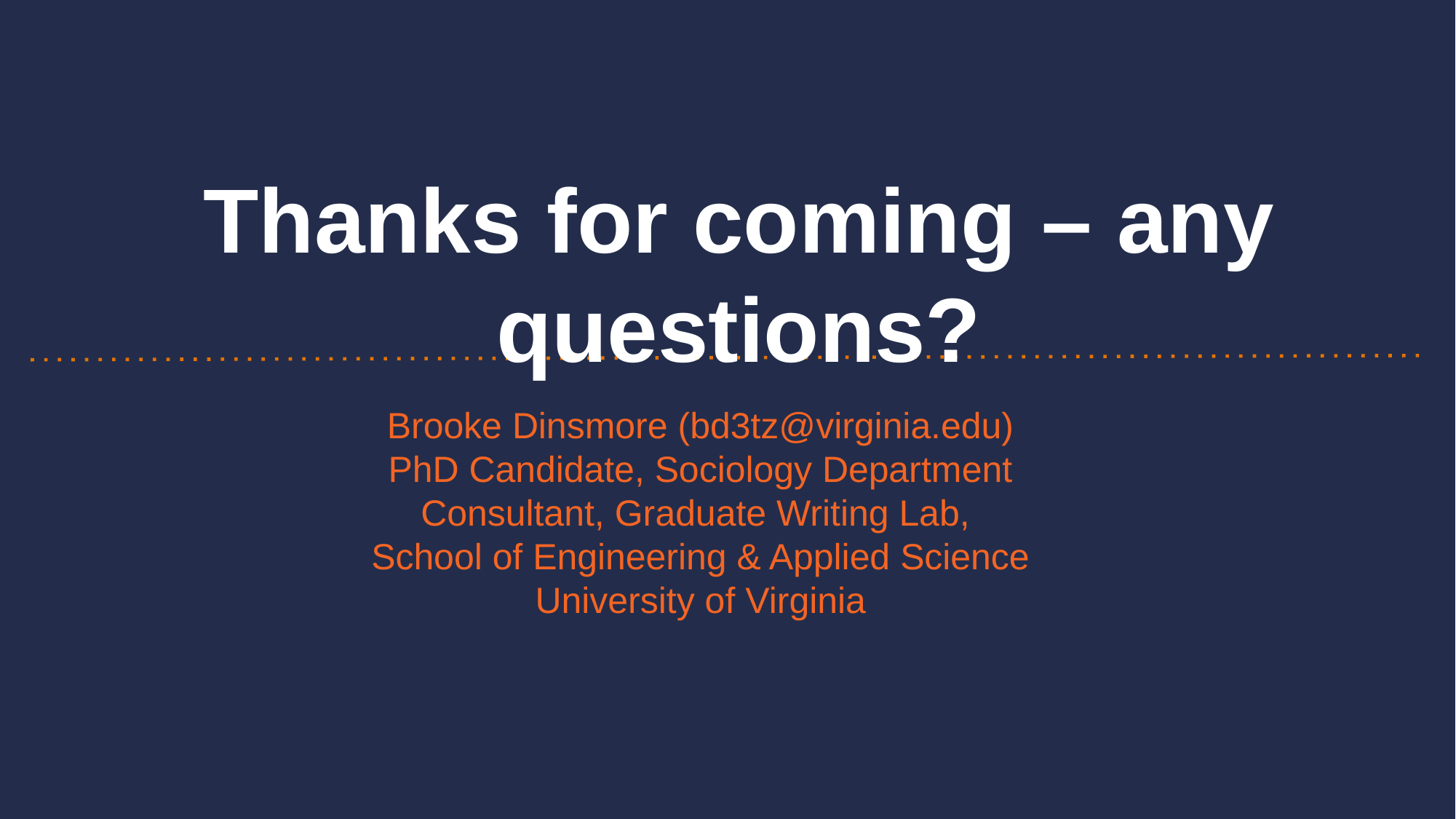

# Thanks for coming – any questions?
Brooke Dinsmore (bd3tz@virginia.edu)
PhD Candidate, Sociology Department
Consultant, Graduate Writing Lab,
School of Engineering & Applied Science
University of Virginia